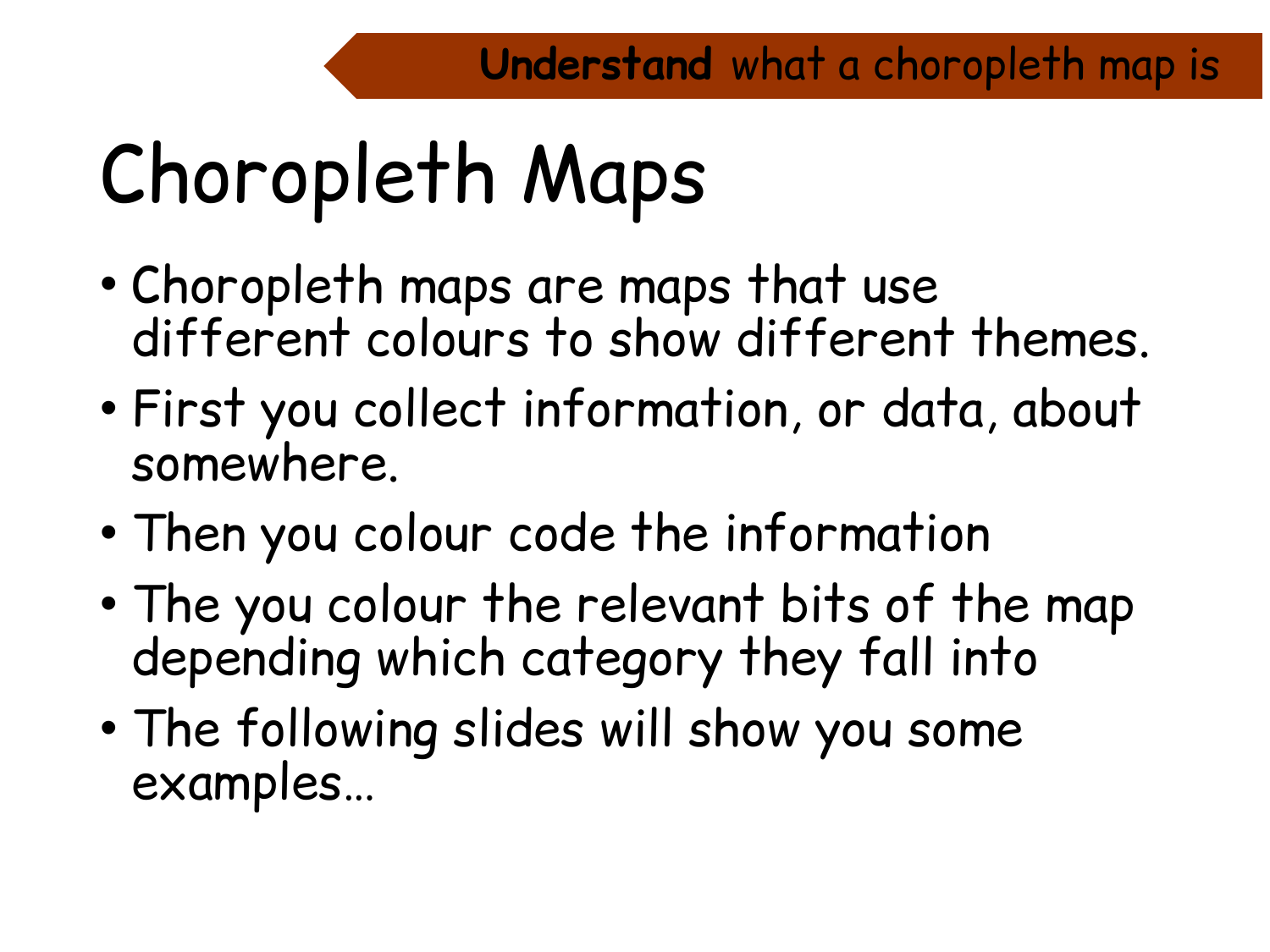

Understand what a choropleth map is
# Choropleth Maps
Choropleth maps are maps that use different colours to show different themes.
First you collect information, or data, about somewhere.
Then you colour code the information
The you colour the relevant bits of the map depending which category they fall into
The following slides will show you some examples…